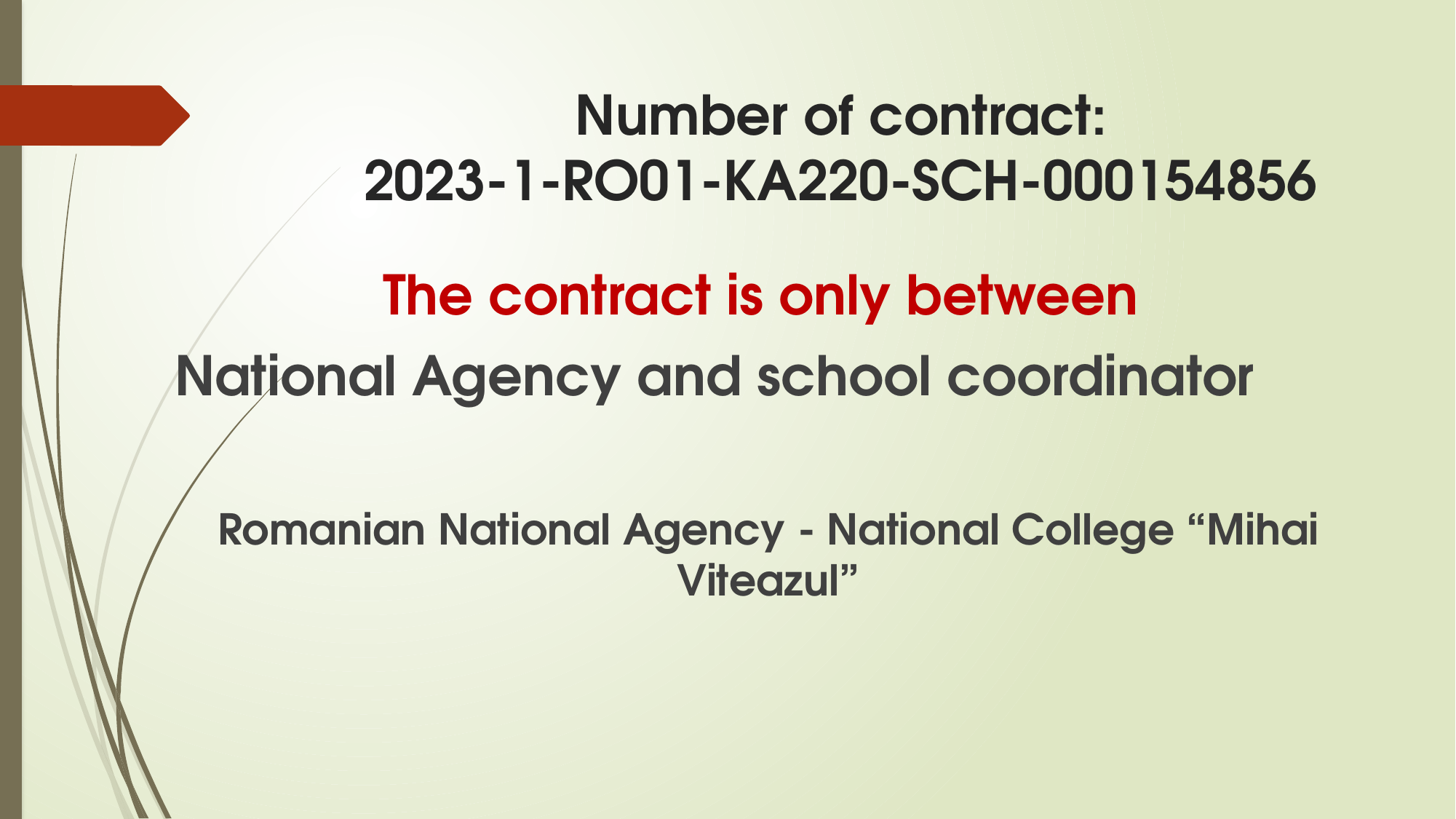

# Number of contract: 2023-1-RO01-KA220-SCH-000154856
The contract is only between
National Agency and school coordinator

Romanian National Agency - National College “Mihai Viteazul”